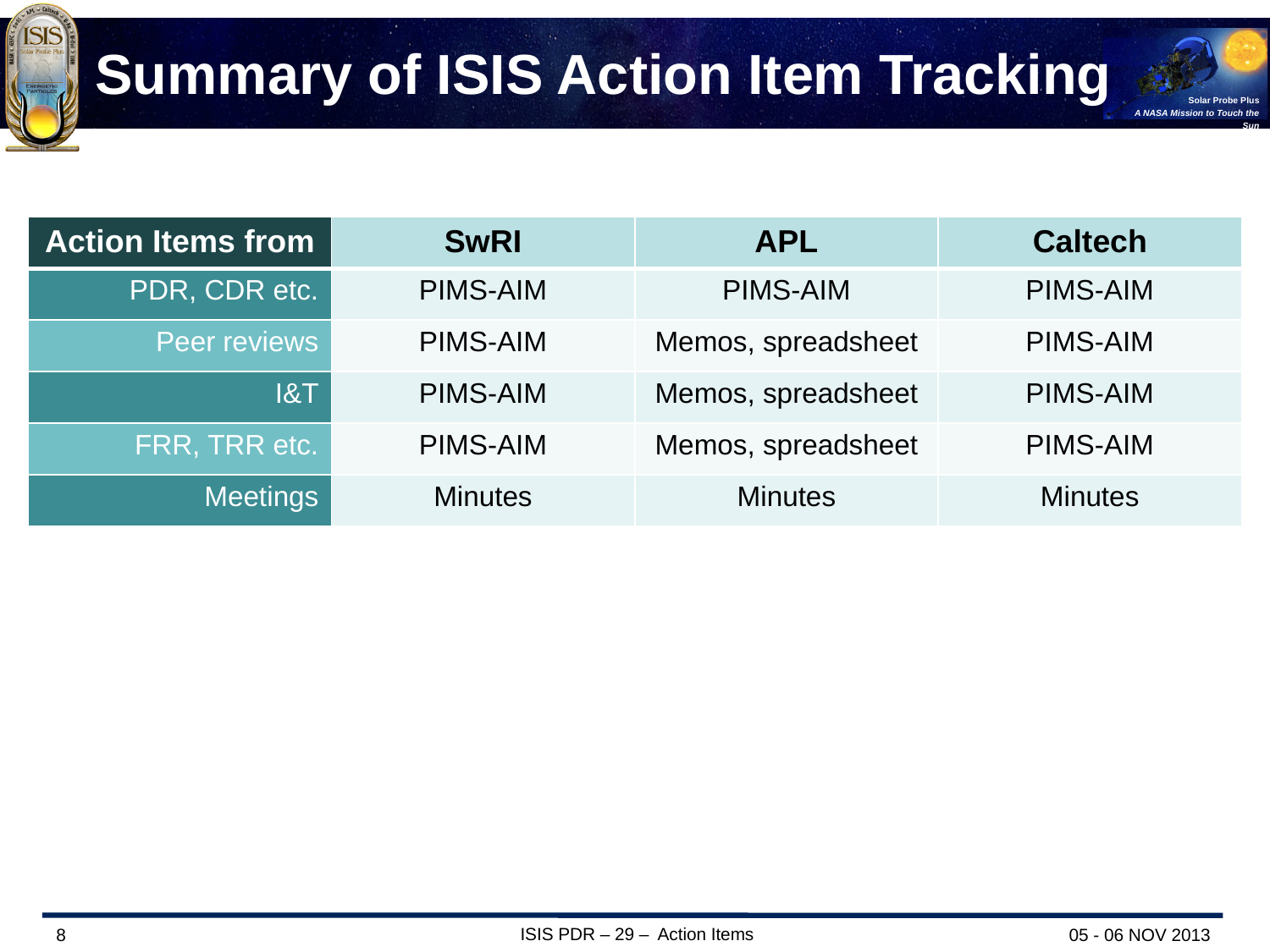

# Summary of ISIS Action Item Tracking
| Action Items from | SwRI | APL | Caltech |
| --- | --- | --- | --- |
| PDR, CDR etc. | PIMS-AIM | PIMS-AIM | PIMS-AIM |
| Peer reviews | PIMS-AIM | Memos, spreadsheet | PIMS-AIM |
| I&T | PIMS-AIM | Memos, spreadsheet | PIMS-AIM |
| FRR, TRR etc. | PIMS-AIM | Memos, spreadsheet | PIMS-AIM |
| Meetings | Minutes | Minutes | Minutes |